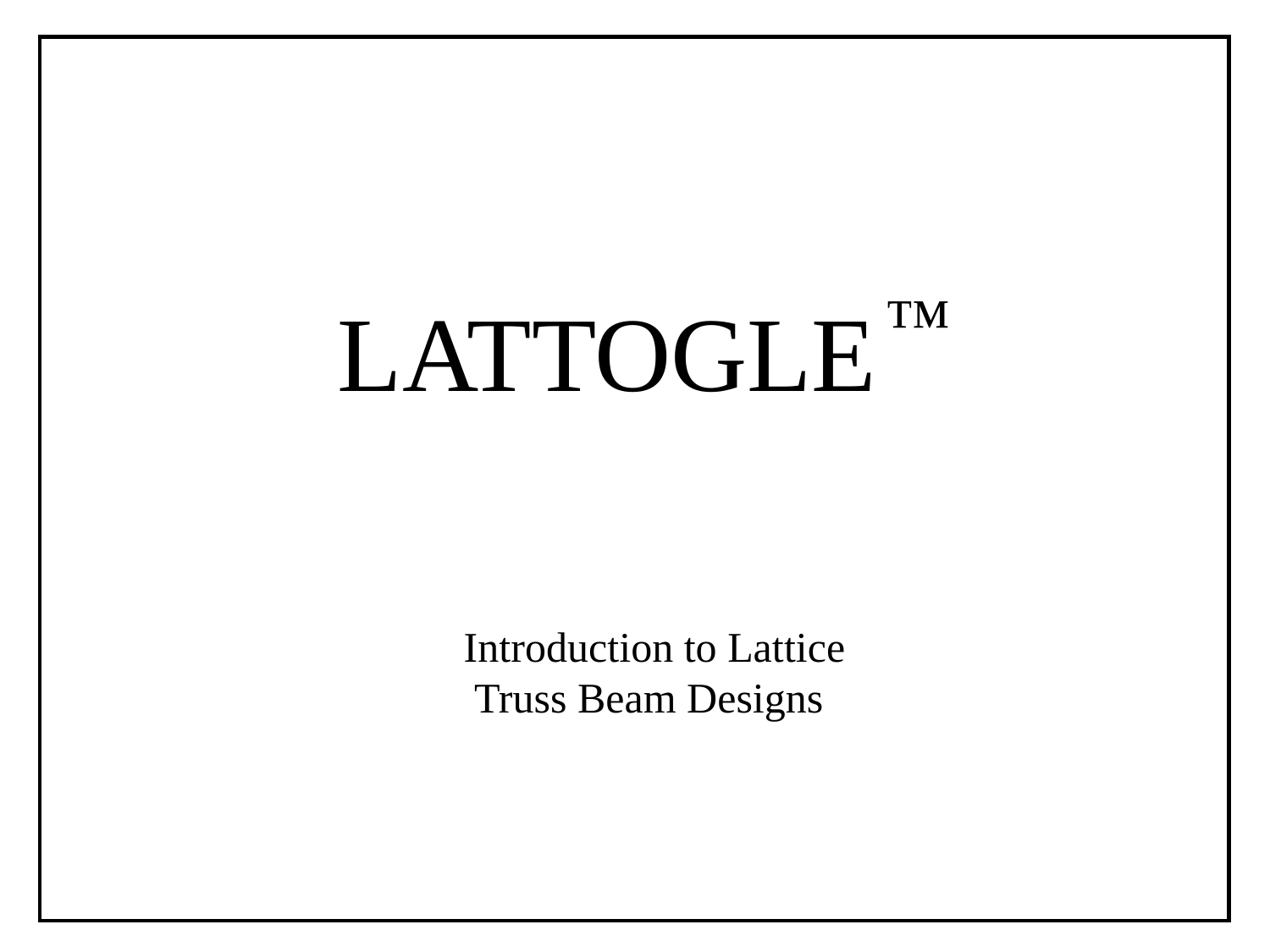

LATTOGLE
™
Introduction to Lattice
 Truss Beam Designs